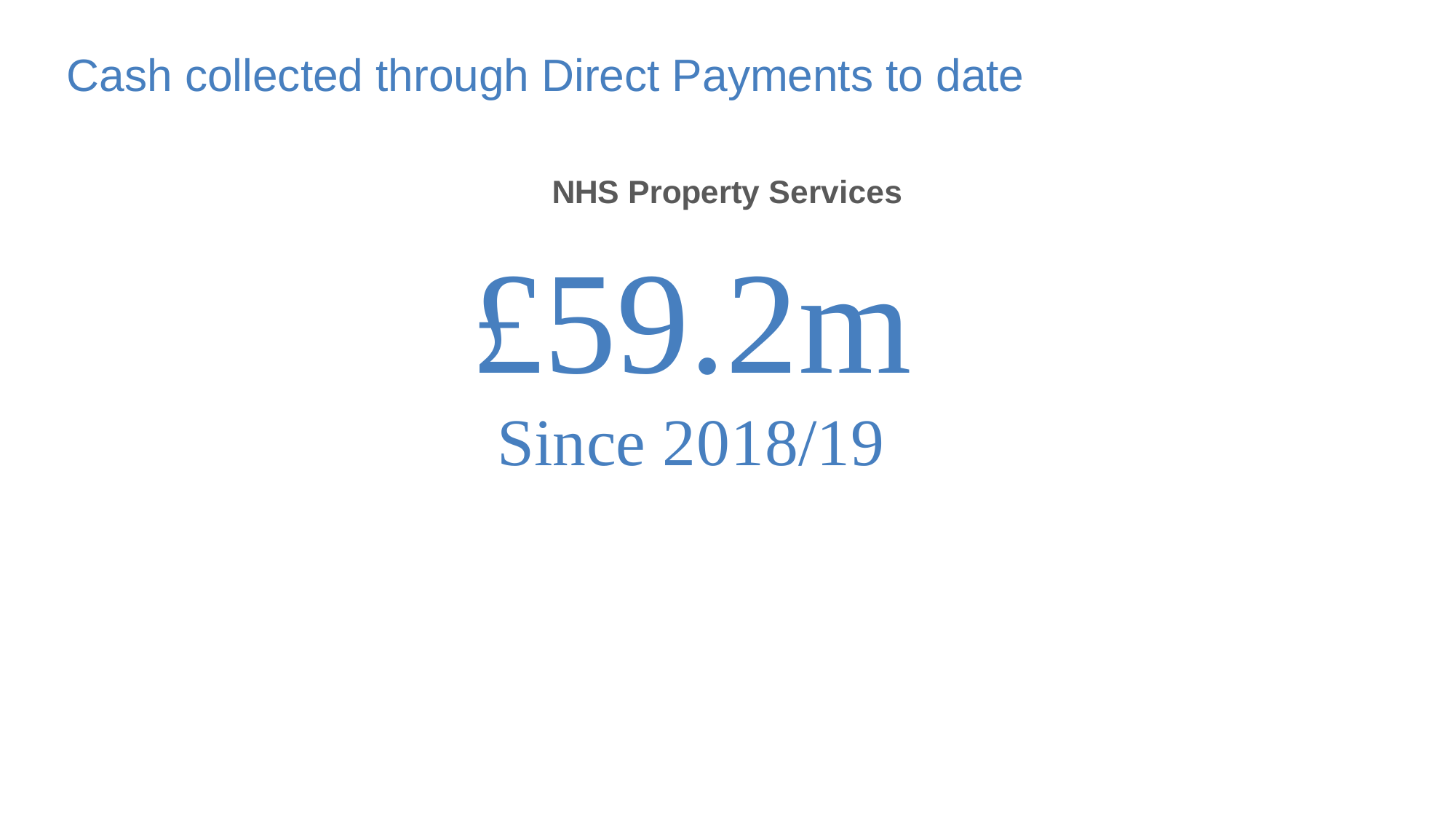

# Cash collected through Direct Payments to date

[unsupported chart]